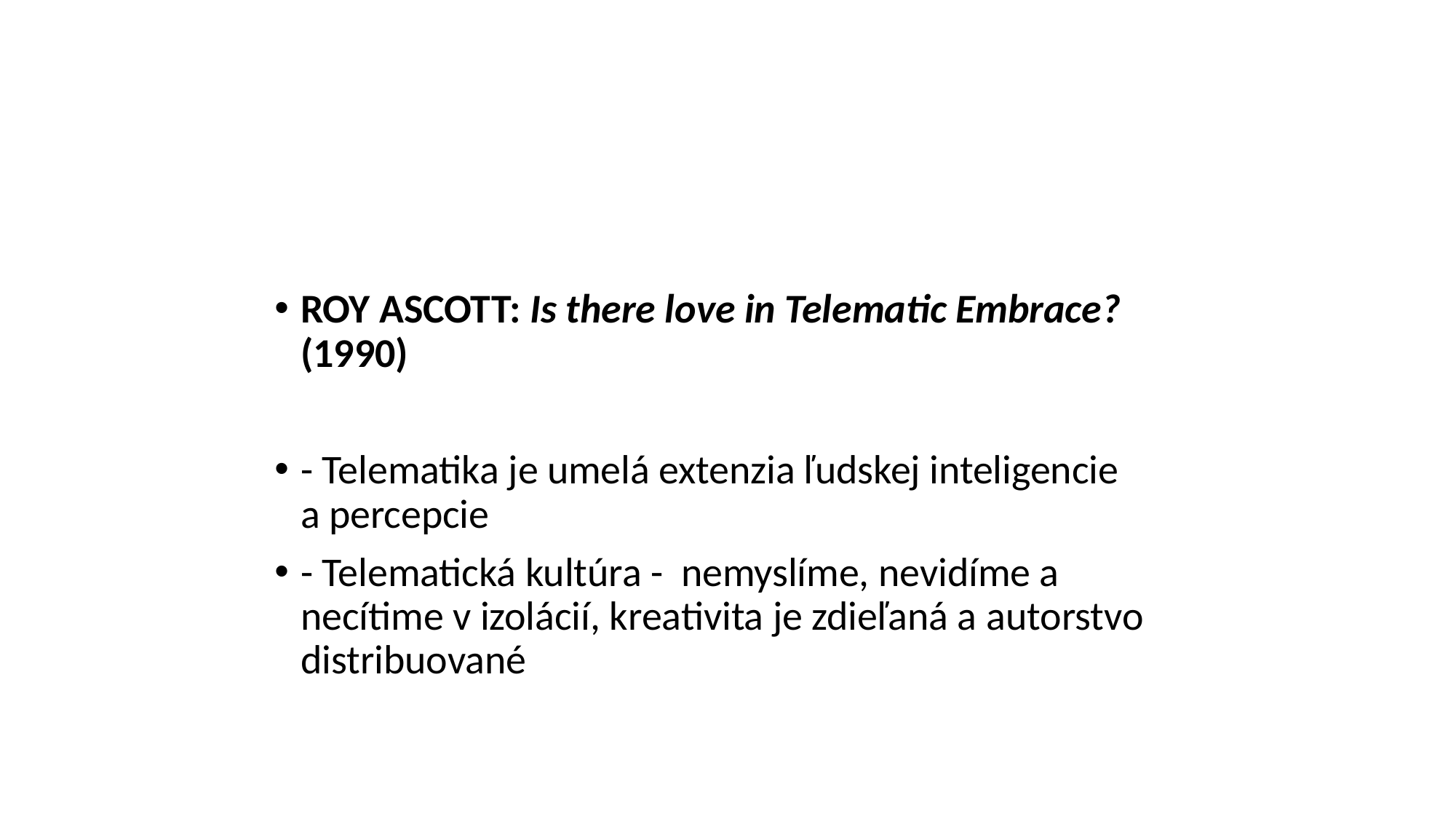

#
Roy Ascott: Is there love in Telematic Embrace?  (1990)

- Telematika je umelá extenzia ľudskej inteligencie a percepcie
- Telematická kultúra -  nemyslíme, nevidíme a necítime v izolácií, kreativita je zdieľaná a autorstvo distribuované